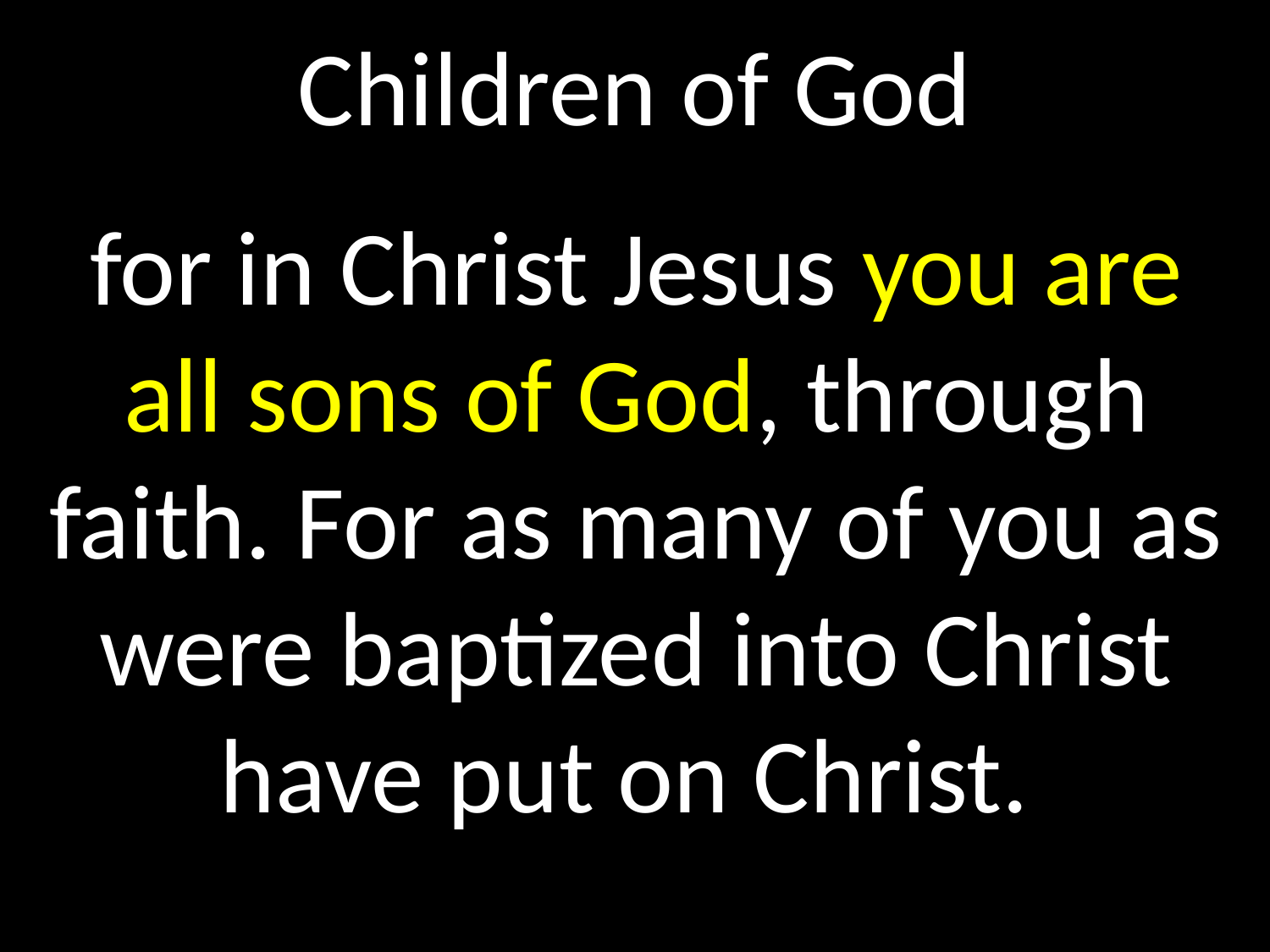

# Children of God
for in Christ Jesus you are all sons of God, through faith. For as many of you as were baptized into Christ have put on Christ.